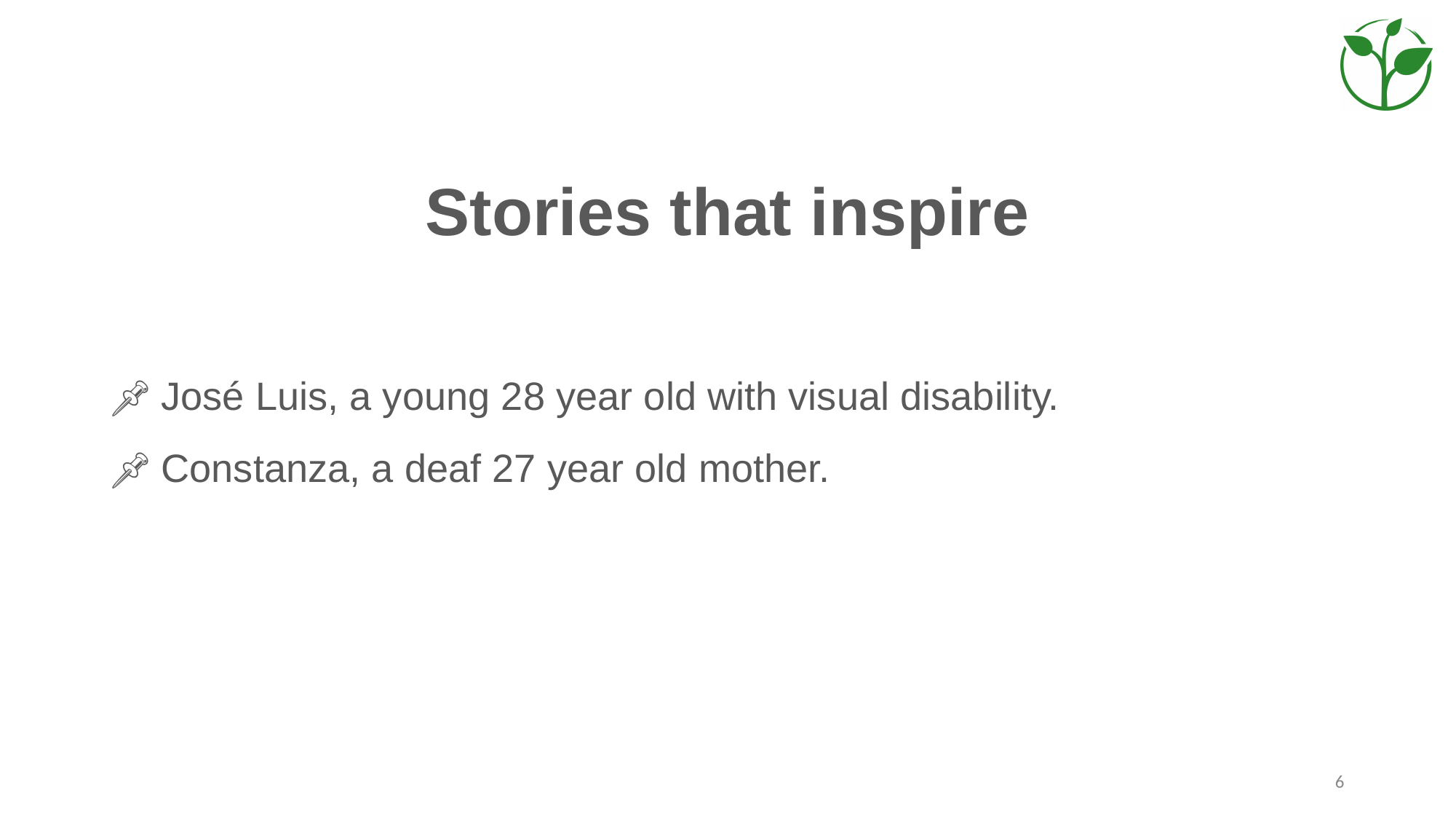

# Stories that inspire
📌 José Luis, a young 28 year old with visual disability.
📌 Constanza, a deaf 27 year old mother.
6